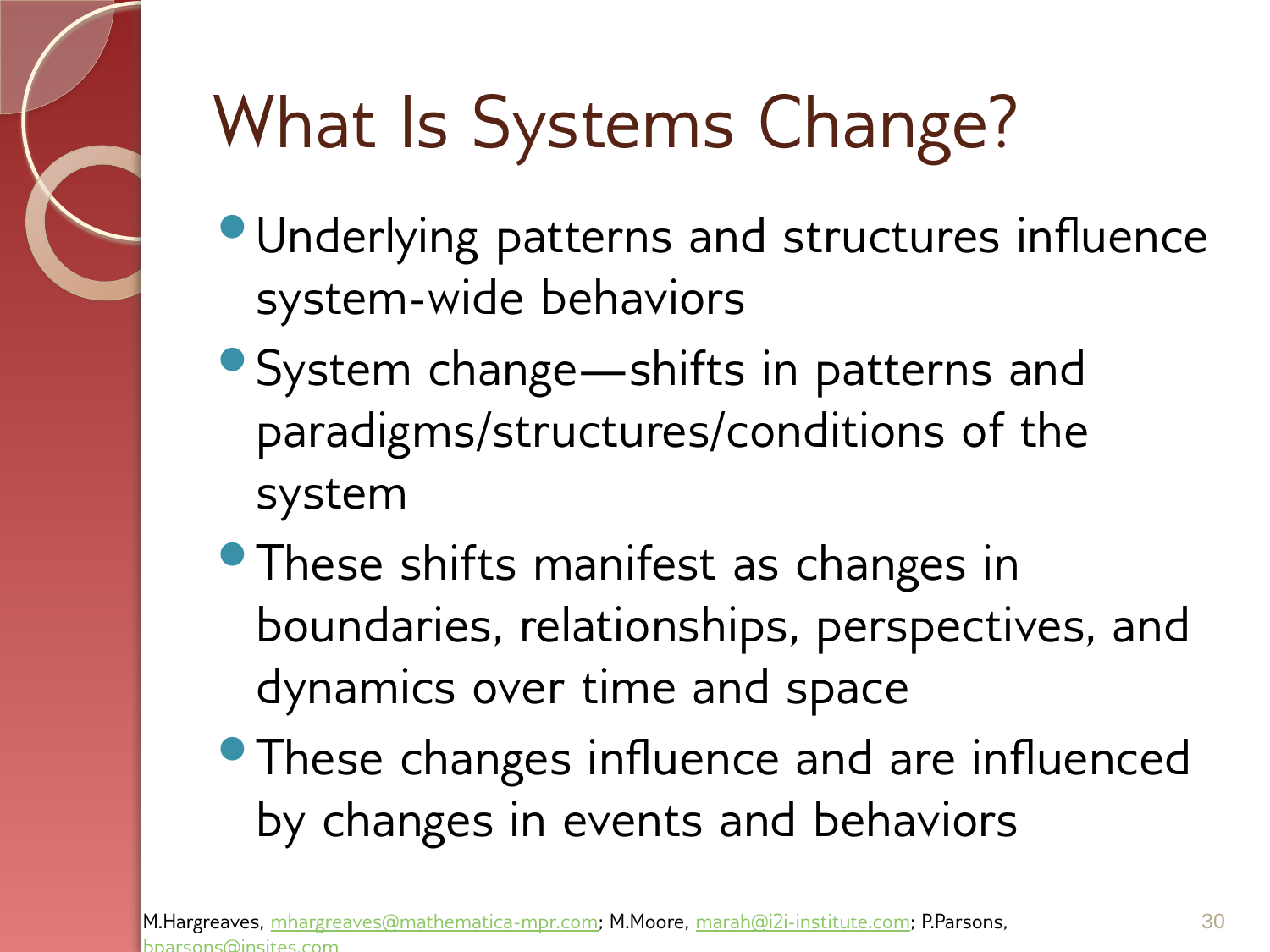

# What Is Systems Change?
Underlying patterns and structures influence system-wide behaviors
System change—shifts in patterns and paradigms/structures/conditions of the system
These shifts manifest as changes in boundaries, relationships, perspectives, and dynamics over time and space
These changes influence and are influenced by changes in events and behaviors

30